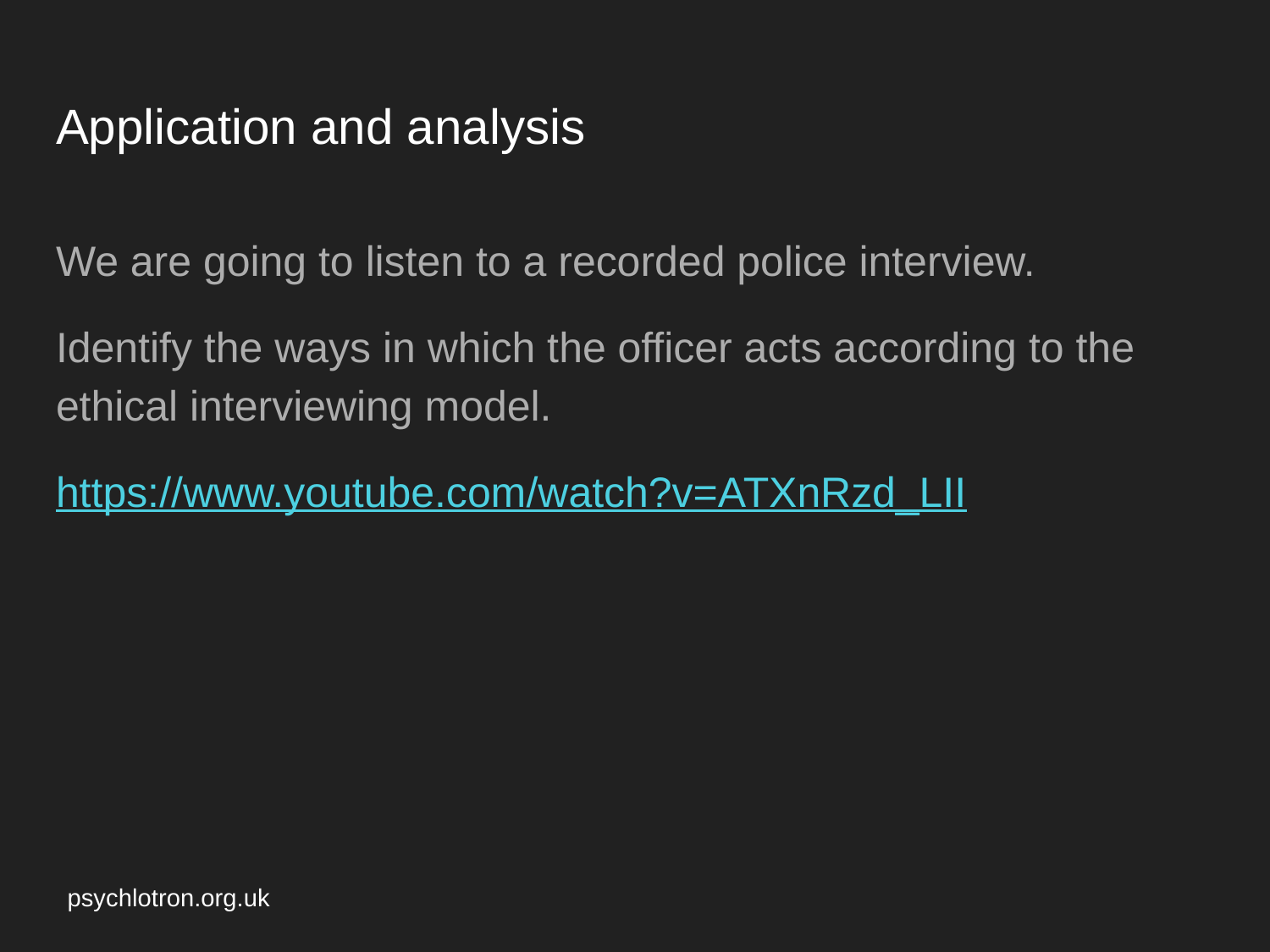

# Application and analysis
We are going to listen to a recorded police interview.
Identify the ways in which the officer acts according to the ethical interviewing model.
https://www.youtube.com/watch?v=ATXnRzd_LII